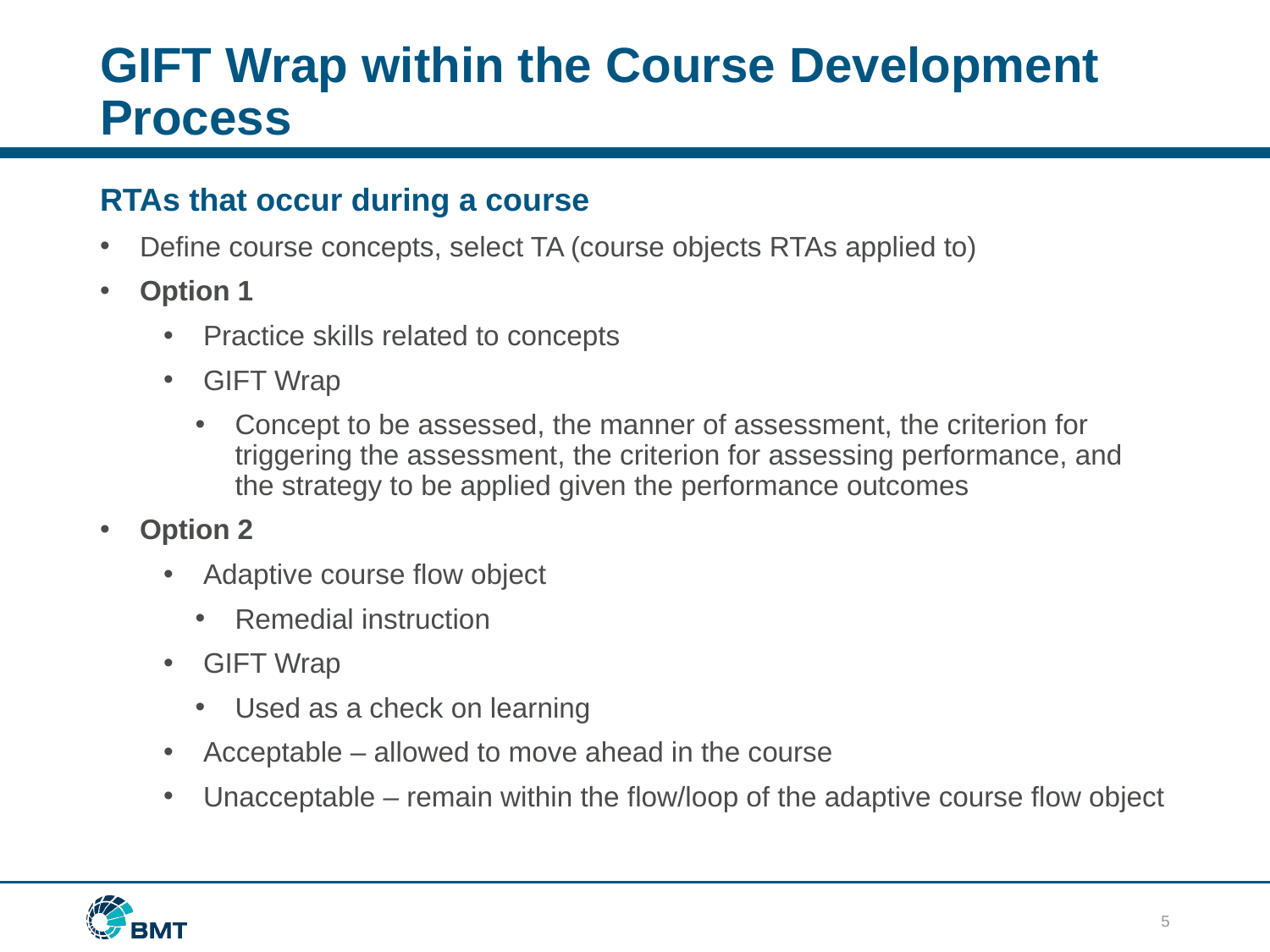

# GIFT Wrap within the Course Development Process
RTAs that occur during a course
Define course concepts, select TA (course objects RTAs applied to)
Option 1
Practice skills related to concepts
GIFT Wrap
Concept to be assessed, the manner of assessment, the criterion for triggering the assessment, the criterion for assessing performance, and the strategy to be applied given the performance outcomes
Option 2
Adaptive course flow object
Remedial instruction
GIFT Wrap
Used as a check on learning
Acceptable – allowed to move ahead in the course
Unacceptable – remain within the flow/loop of the adaptive course flow object

5